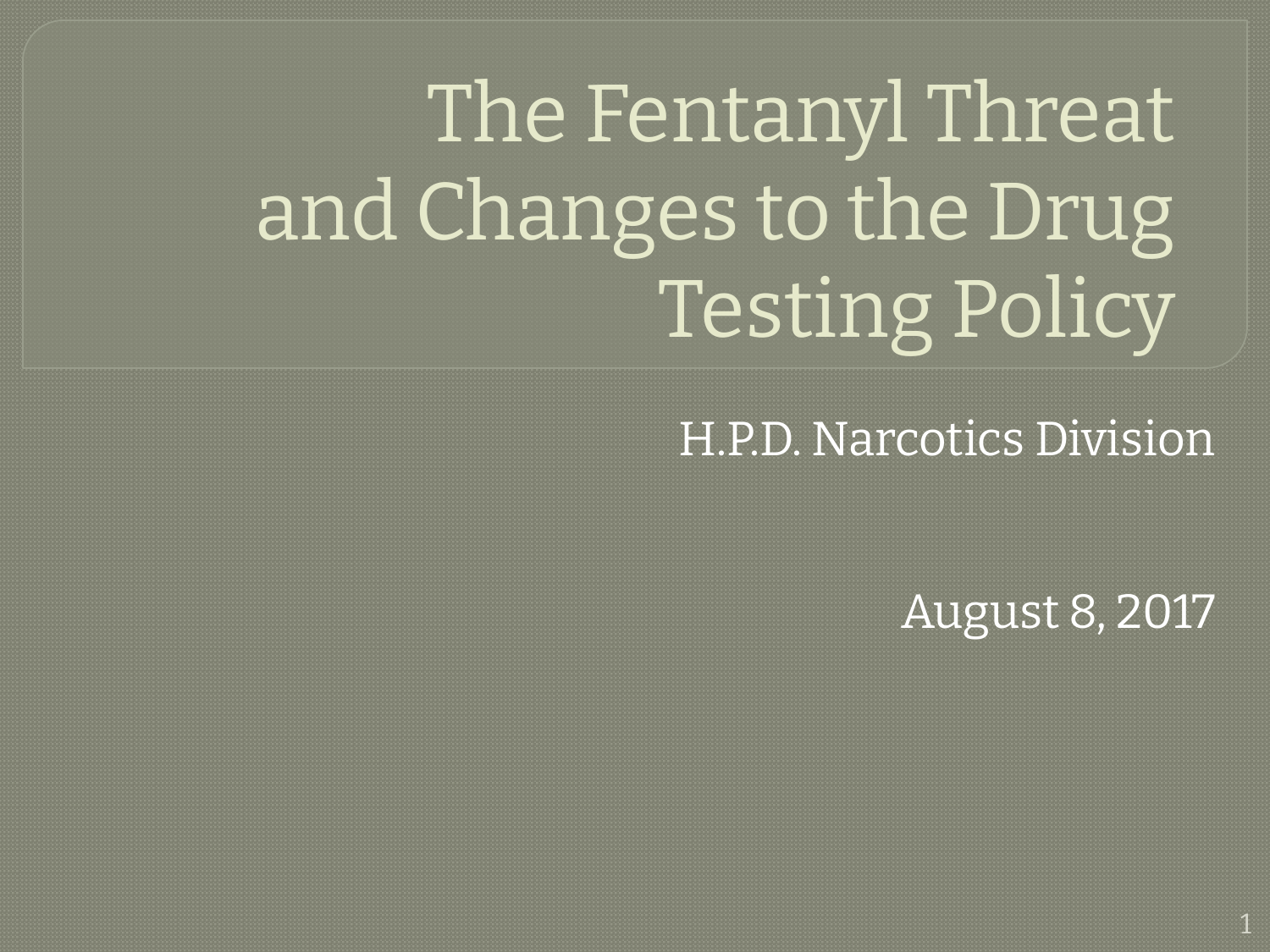

# The Fentanyl Threat and Changes to the Drug Testing Policy
H.P.D. Narcotics Division

August 8, 2017

1